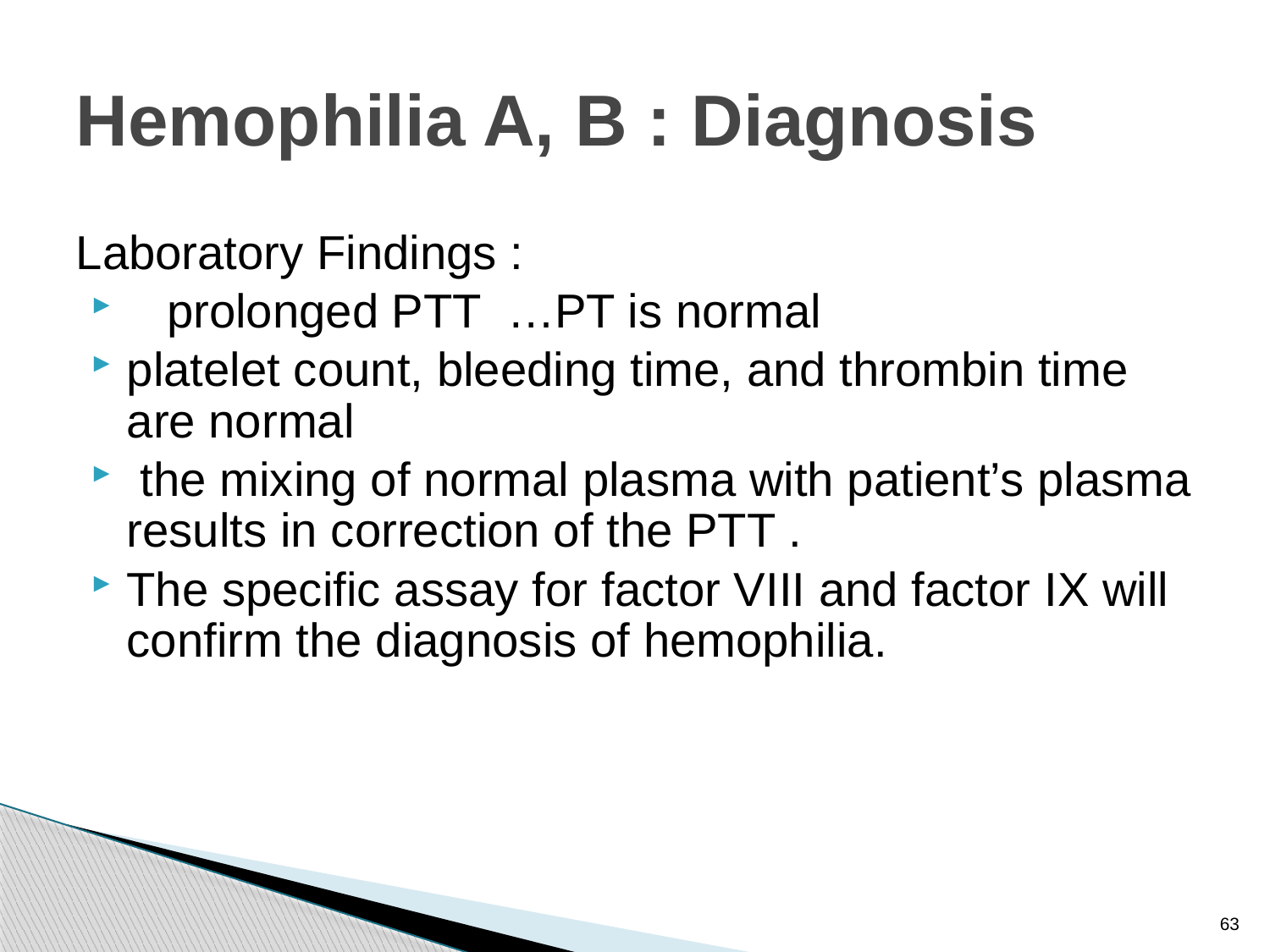

# Hemophilia A, B : Diagnosis
Laboratory Findings :
   prolonged PTT  …PT is normal
platelet count, bleeding time, and thrombin time are normal
 the mixing of normal plasma with patient’s plasma results in correction of the PTT .
The specific assay for factor VIII and factor IX will confirm the diagnosis of hemophilia.
63